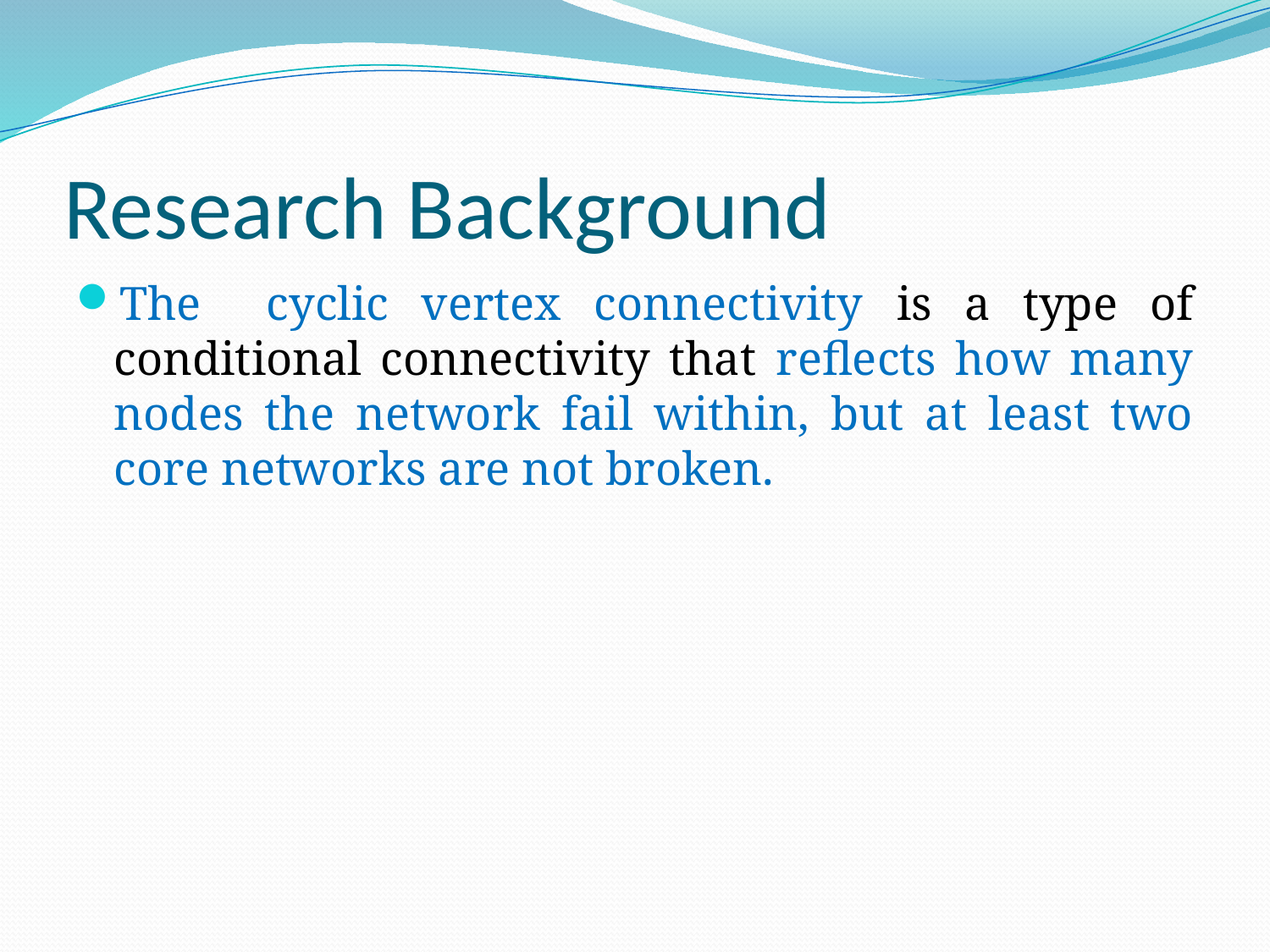

# Research Background
The  cyclic vertex connectivity is a type of conditional connectivity that reflects how many nodes the network fail within, but at least two core networks are not broken.